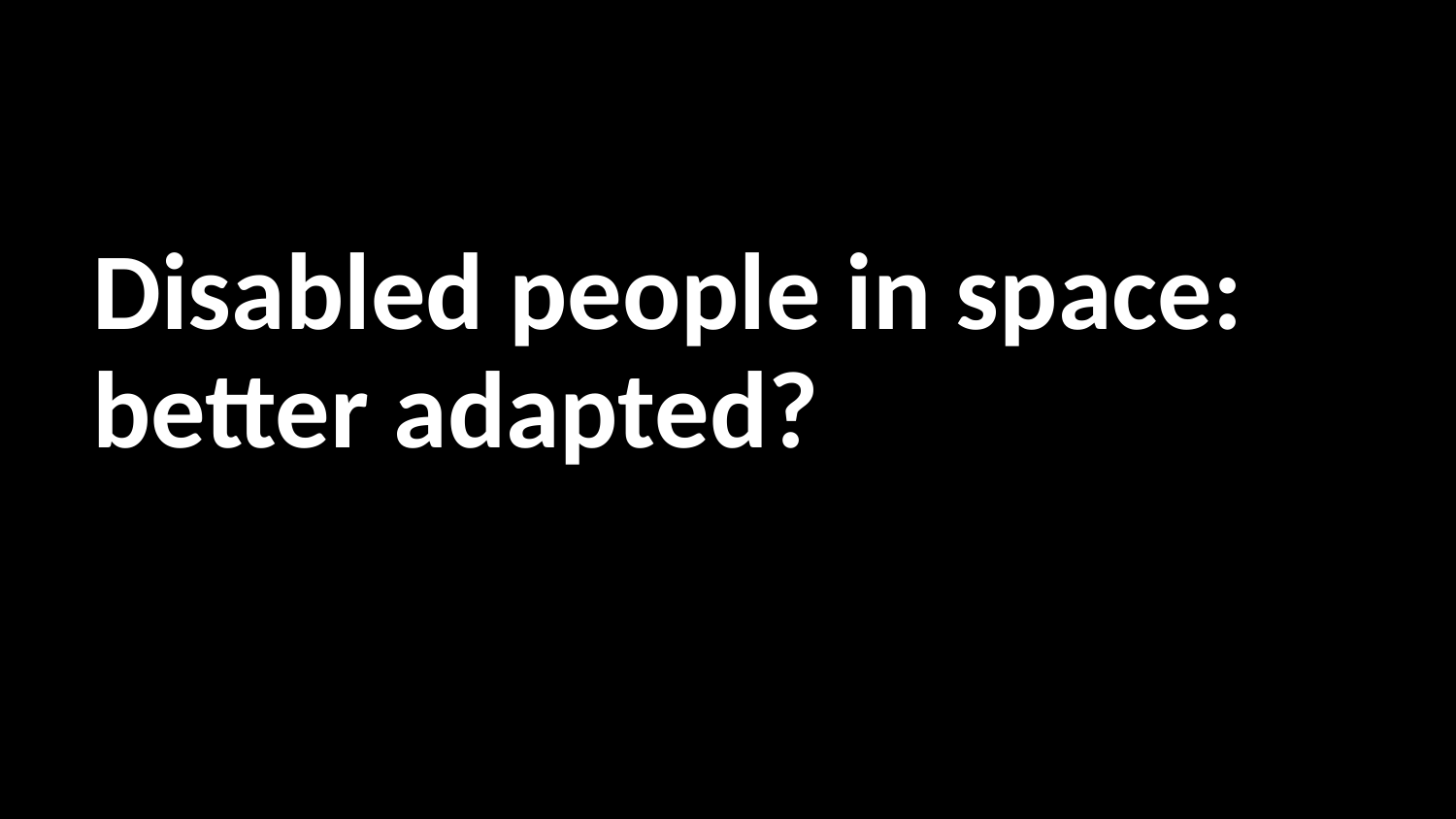

# Disabled people in space: better adapted?